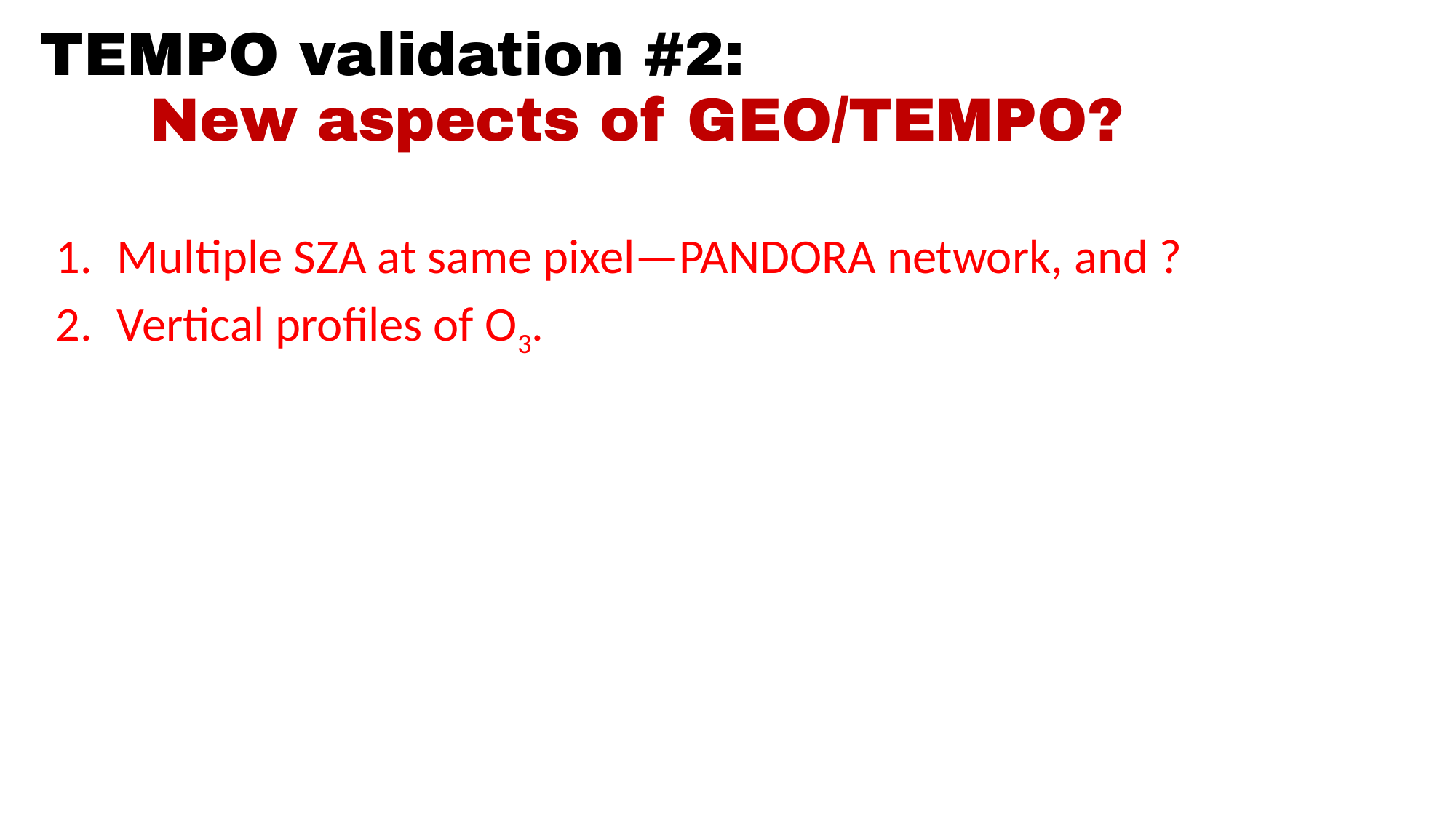

# TEMPO validation #2: New aspects of GEO/TEMPO?
Multiple SZA at same pixel—PANDORA network, and ?
Vertical profiles of O3.